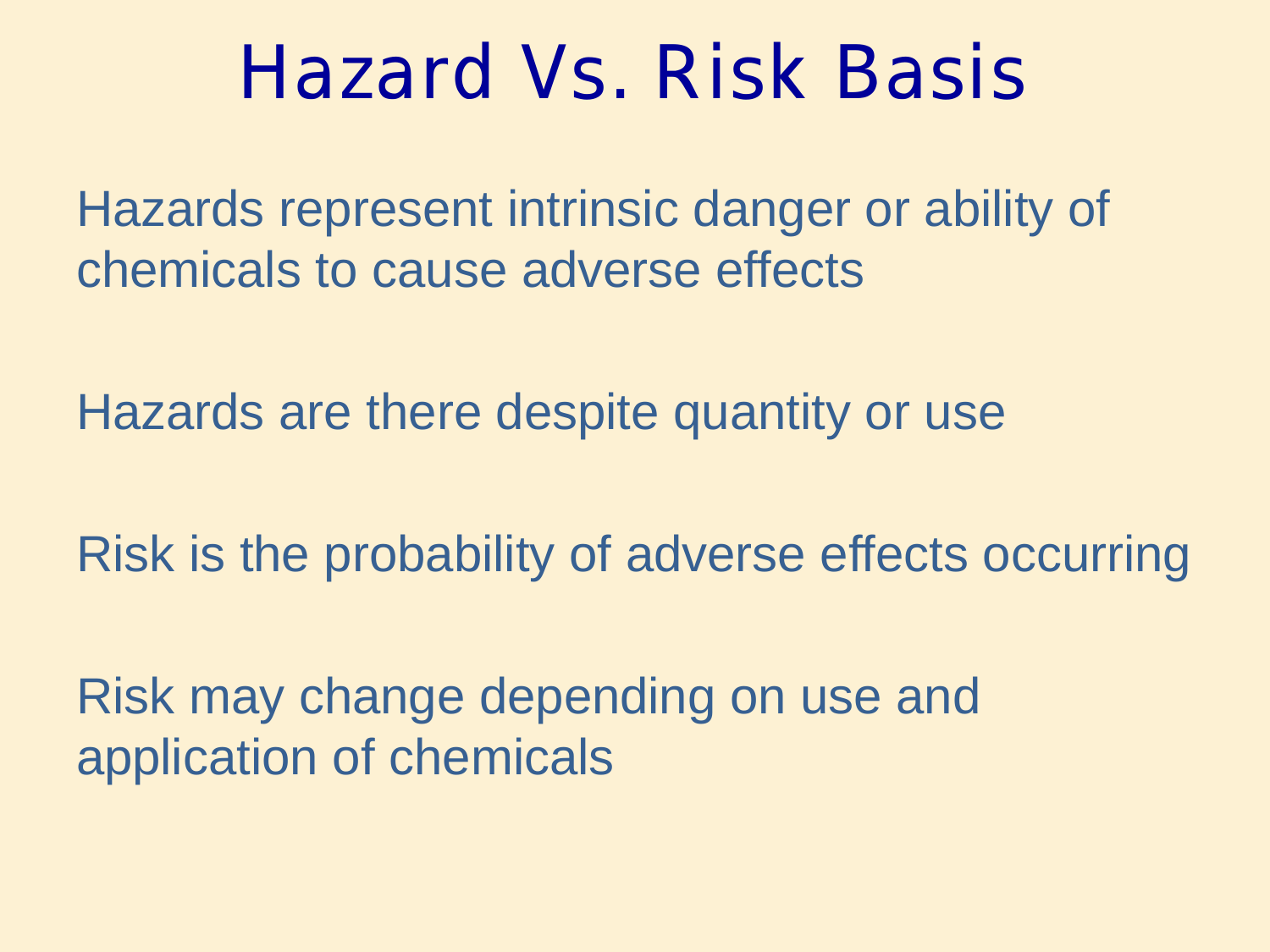

# Hazard Vs. Risk Basis
Hazards represent intrinsic danger or ability of chemicals to cause adverse effects

Hazards are there despite quantity or use

Risk is the probability of adverse effects occurring

Risk may change depending on use and application of chemicals